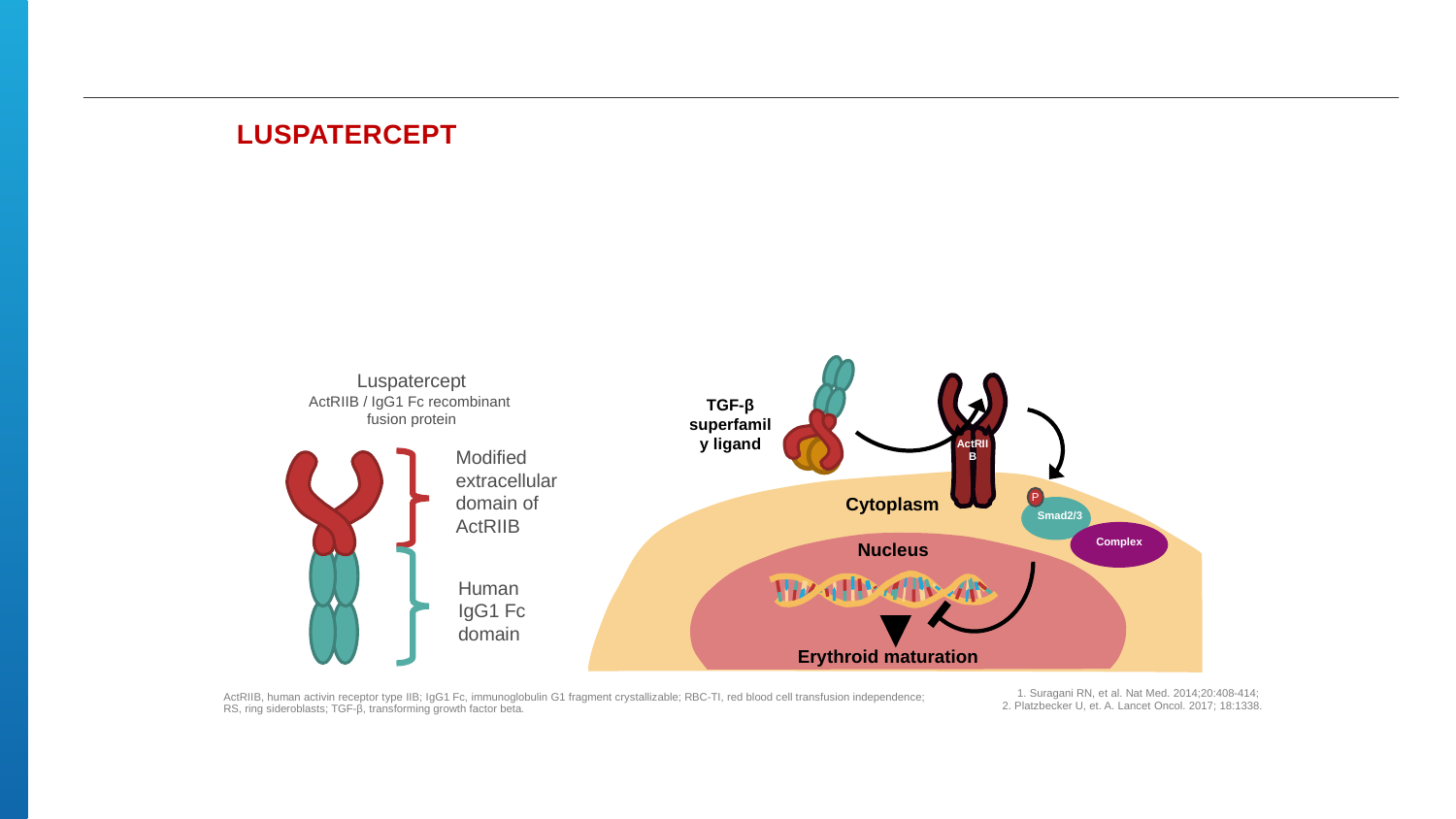

# LUSPATERCEPT

Luspatercept
ActRIIB / IgG1 Fc recombinant
fusion protein

TGF-β superfamily ligand

ActRIIB

Modified extracellular domain of
ActRIIB

Human
IgG1 Fc
domain

Cytoplasm
P

Smad2/3

Complex
Nucleus

Erythroid maturation

1. Suragani RN, et al. Nat Med. 2014;20:408-414;
2. Platzbecker U, et. A. Lancet Oncol. 2017; 18:1338.
ActRIIB, human activin receptor type IIB; IgG1 Fc, immunoglobulin G1 fragment crystallizable; RBC-TI, red blood cell transfusion independence;
RS, ring sideroblasts; TGF-β, transforming growth factor beta.